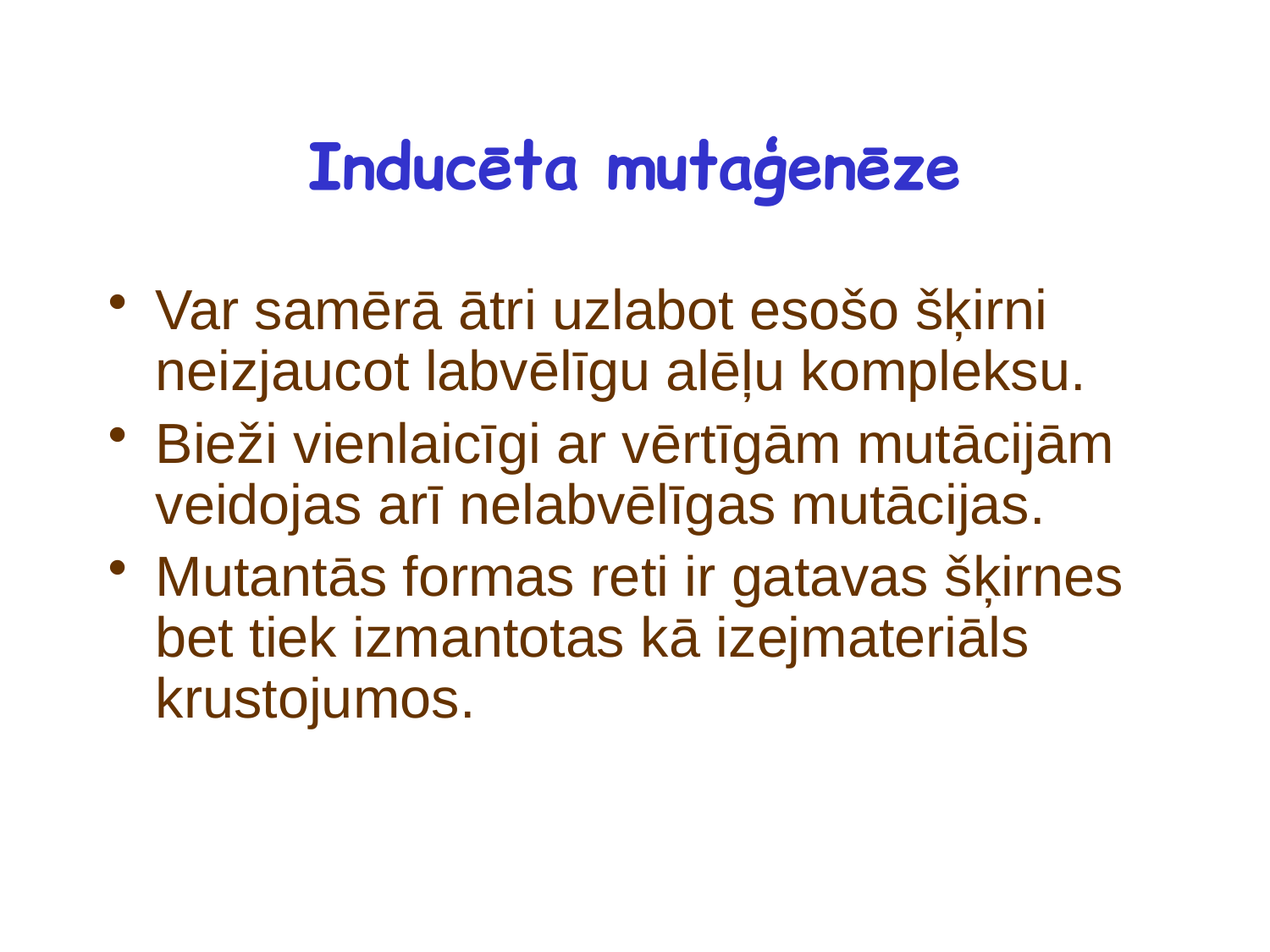

# Inducēta mutaģenēze
Var samērā ātri uzlabot esošo šķirni neizjaucot labvēlīgu alēļu kompleksu.
Bieži vienlaicīgi ar vērtīgām mutācijām veidojas arī nelabvēlīgas mutācijas.
Mutantās formas reti ir gatavas šķirnes bet tiek izmantotas kā izejmateriāls krustojumos.